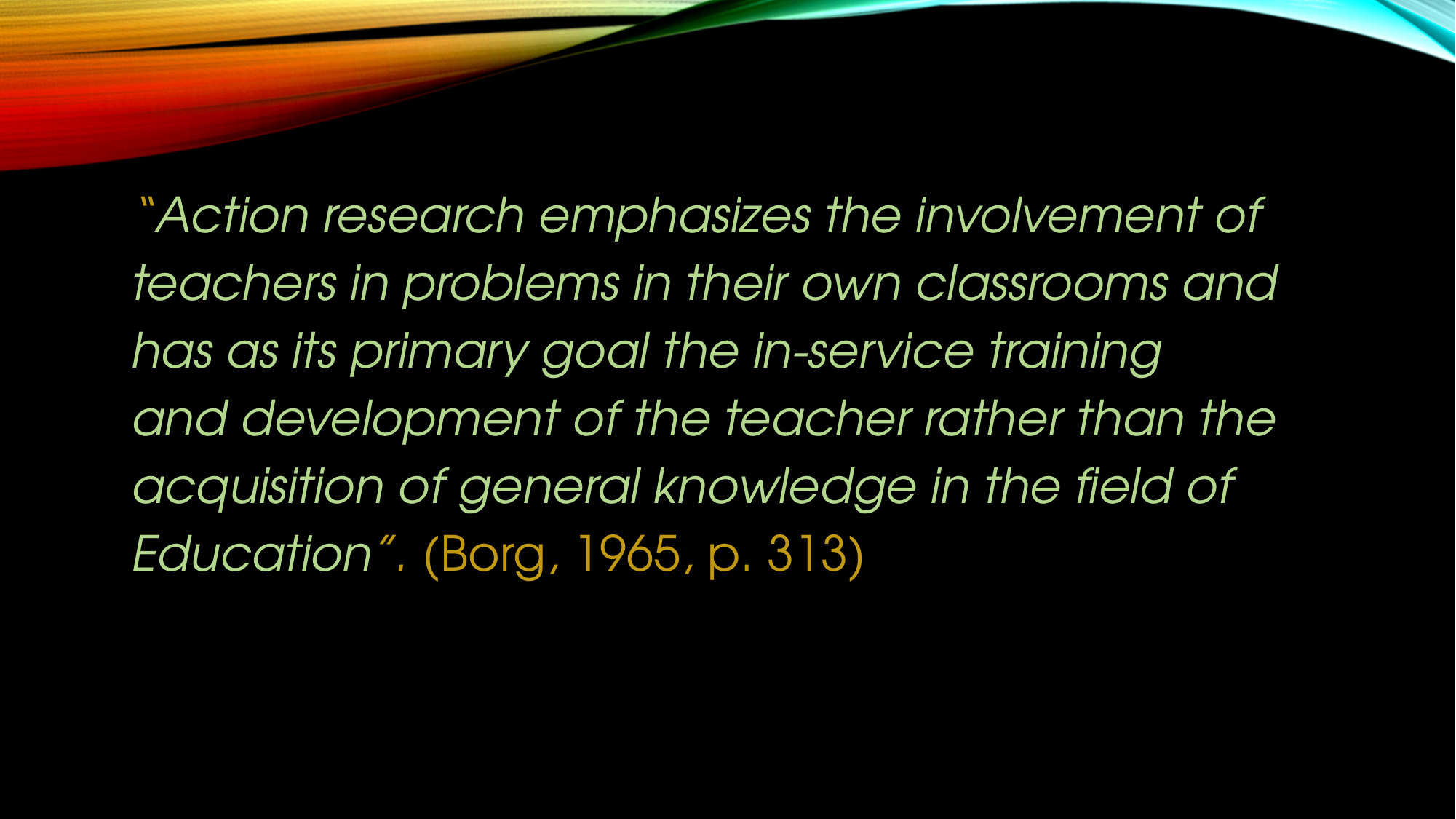

“Action research emphasizes the involvement of
teachers in problems in their own classrooms and
has as its primary goal the in-service training
and development of the teacher rather than the
acquisition of general knowledge in the field of
Education”. (Borg, 1965, p. 313)